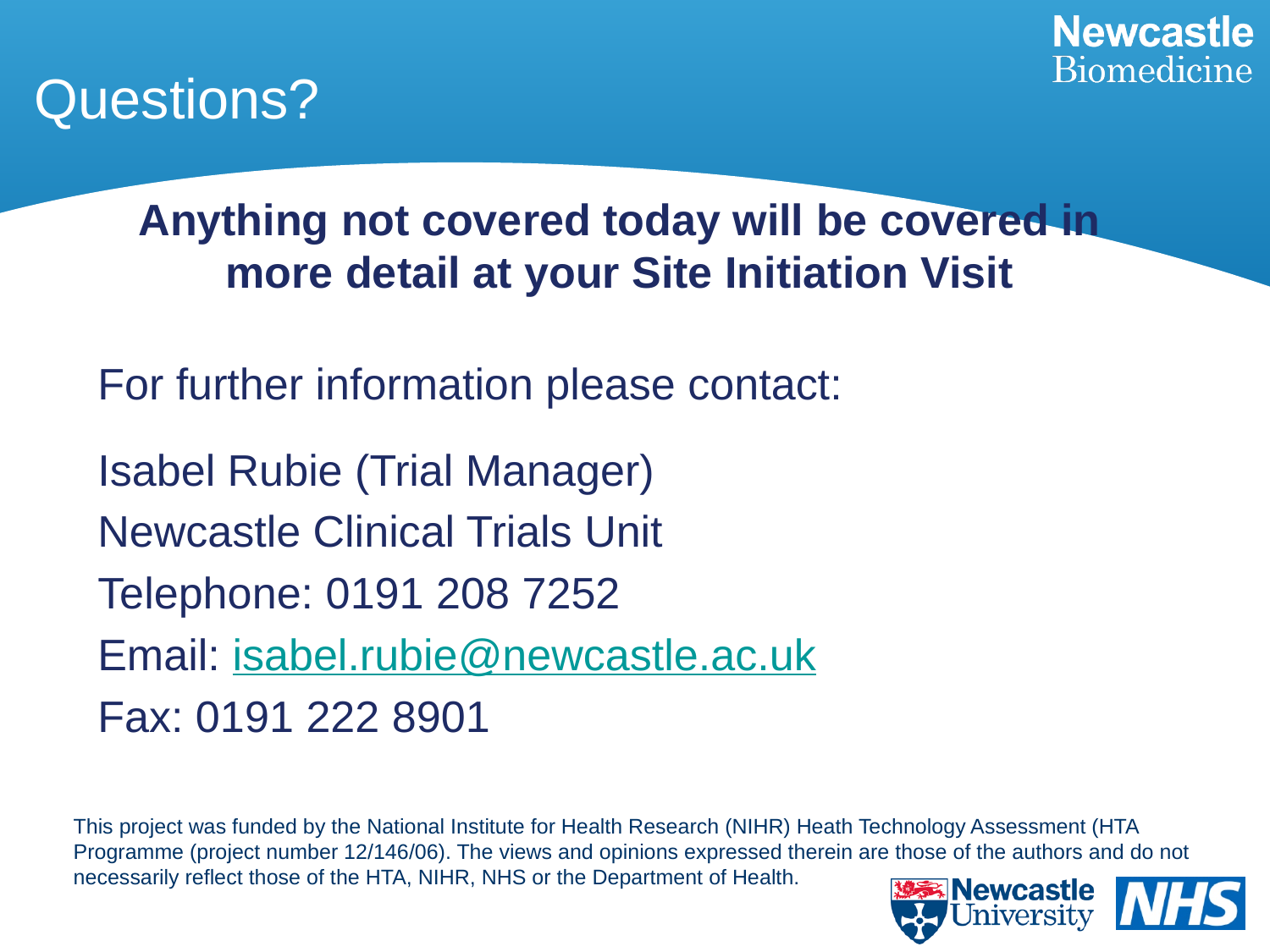

# Questions?
Anything not covered today will be covered in more detail at your Site Initiation Visit

For further information please contact:

Isabel Rubie (Trial Manager)
Newcastle Clinical Trials Unit
Telephone: 0191 208 7252
Email: isabel.rubie@newcastle.ac.uk
Fax: 0191 222 8901
This project was funded by the National Institute for Health Research (NIHR) Heath Technology Assessment (HTA Programme (project number 12/146/06). The views and opinions expressed therein are those of the authors and do not necessarily reflect those of the HTA, NIHR, NHS or the Department of Health.